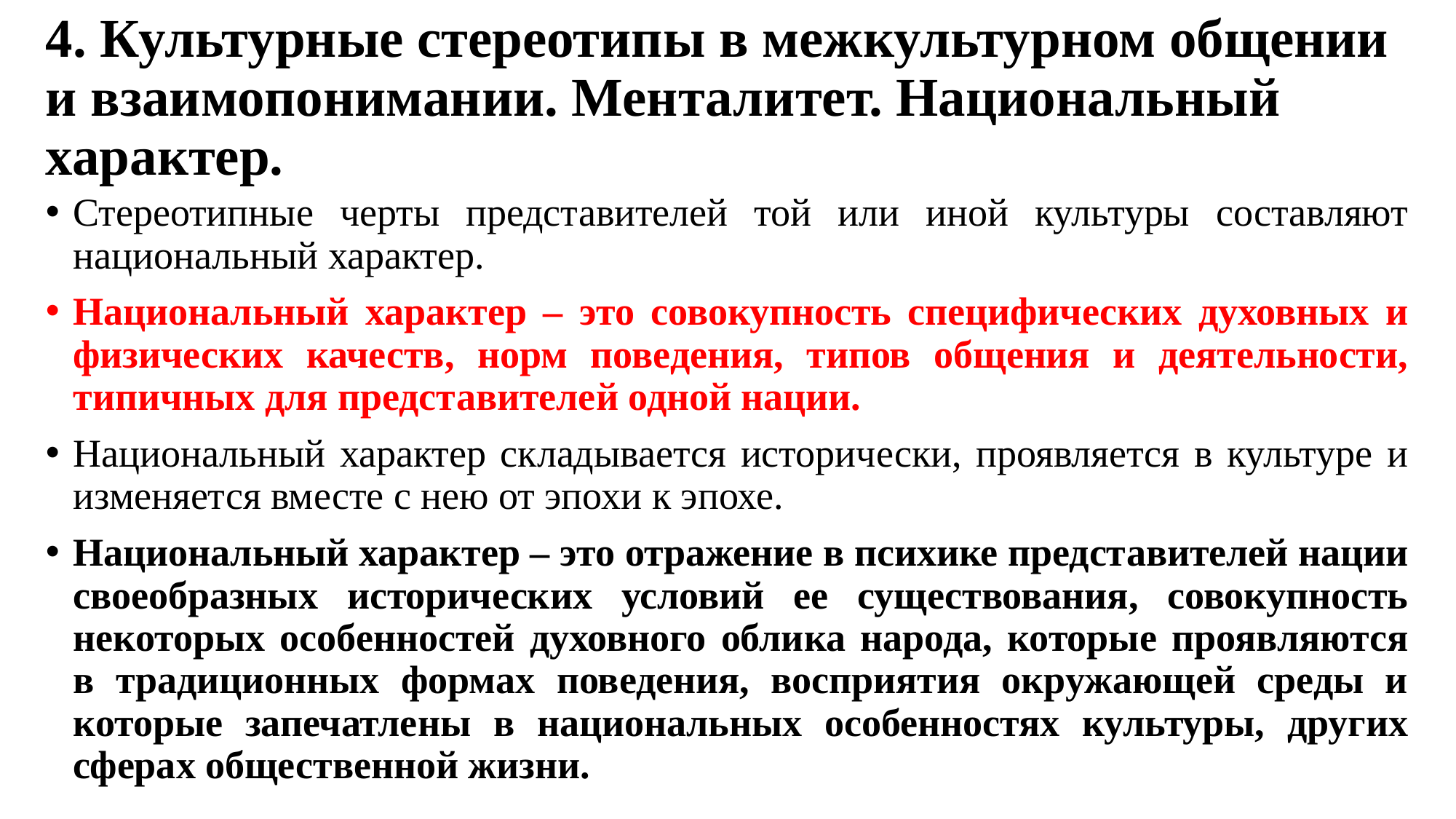

# 4. Культурные стереотипы в межкультурном общении и взаимопонимании. Менталитет. Национальный характер.
Стереотипные черты представителей той или иной культуры составляют национальный характер.
Национальный характер – это совокупность специфических духовных и физических качеств, норм поведения, типов общения и деятельности, типичных для представителей одной нации.
Национальный характер складывается исторически, проявляется в культуре и изменяется вместе с нею от эпохи к эпохе.
Национальный характер – это отражение в психике представителей нации своеобразных исторических условий ее существования, совокупность некоторых особенностей духовного облика народа, которые проявляются в традиционных формах поведения, восприятия окружающей среды и которые запечатлены в национальных особенностях культуры, других сферах общественной жизни.